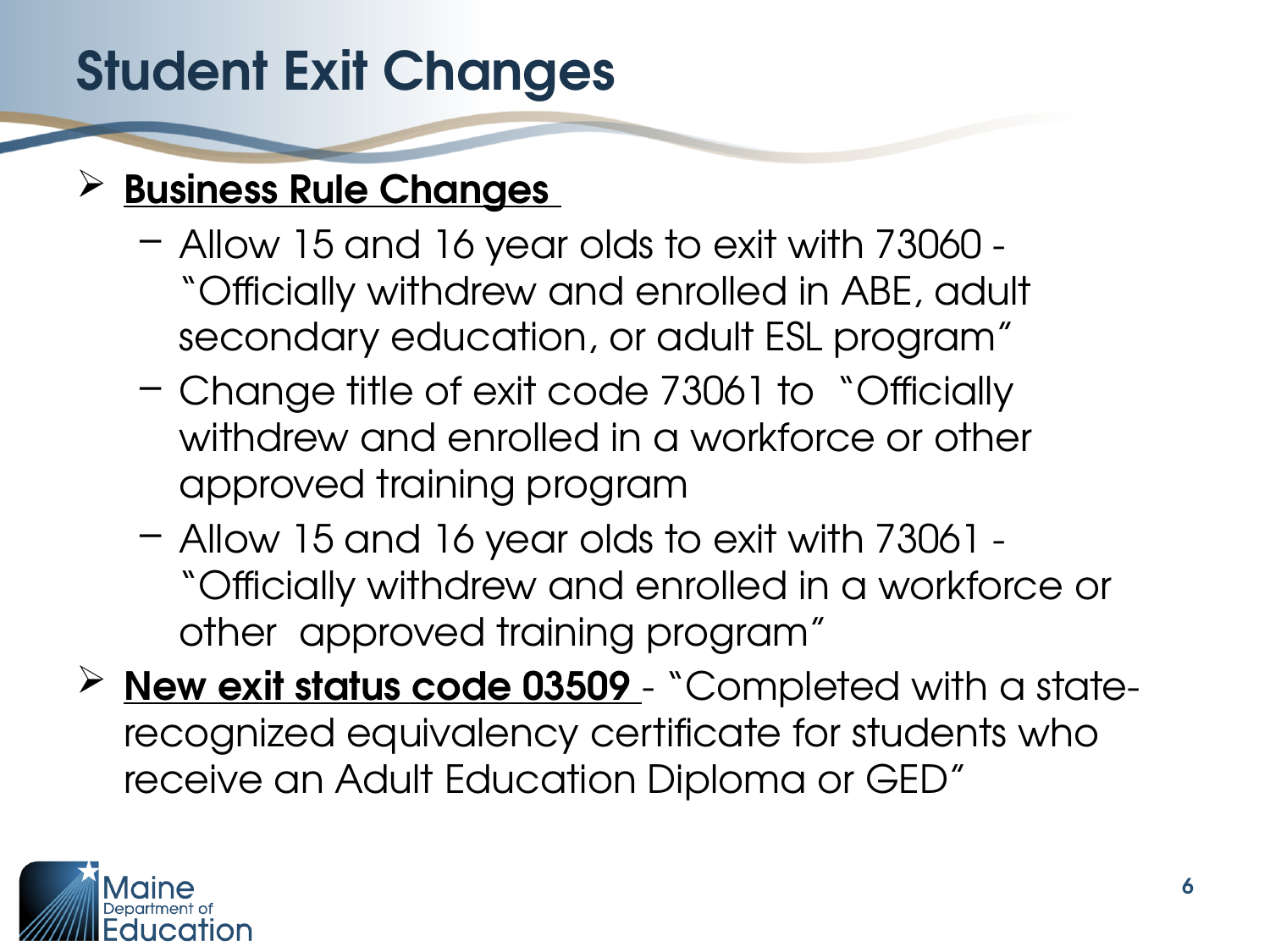

# Student Exit Changes
Business Rule Changes
Allow 15 and 16 year olds to exit with 73060 - “Officially withdrew and enrolled in ABE, adult secondary education, or adult ESL program”
Change title of exit code 73061 to  “Officially withdrew and enrolled in a workforce or other approved training program
Allow 15 and 16 year olds to exit with 73061 - “Officially withdrew and enrolled in a workforce or other  approved training program”
New exit status code 03509 - “Completed with a state-recognized equivalency certificate for students who receive an Adult Education Diploma or GED”
6